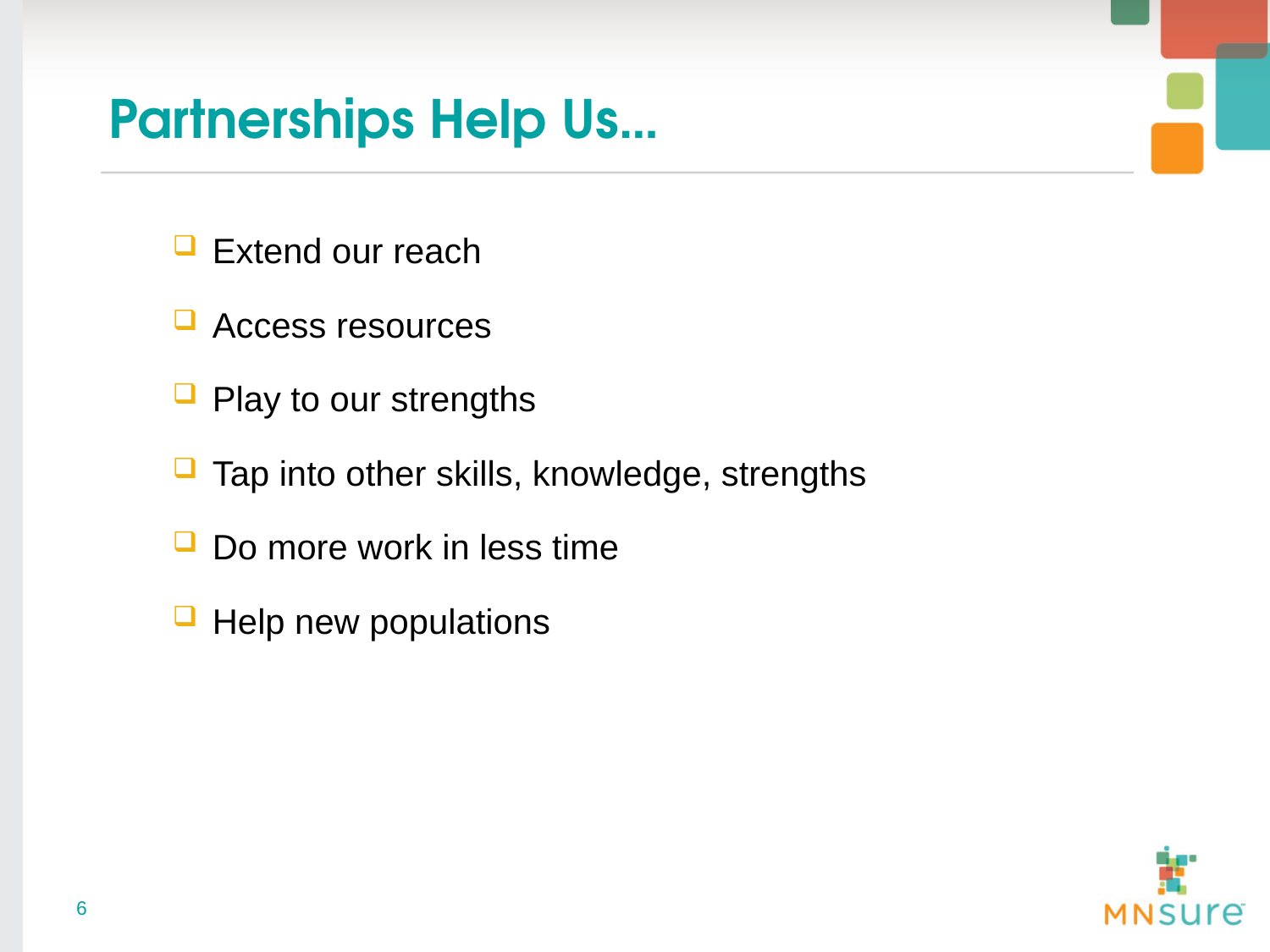

# Partnerships Help Us…
Extend our reach
Access resources
Play to our strengths
Tap into other skills, knowledge, strengths
Do more work in less time
Help new populations
6